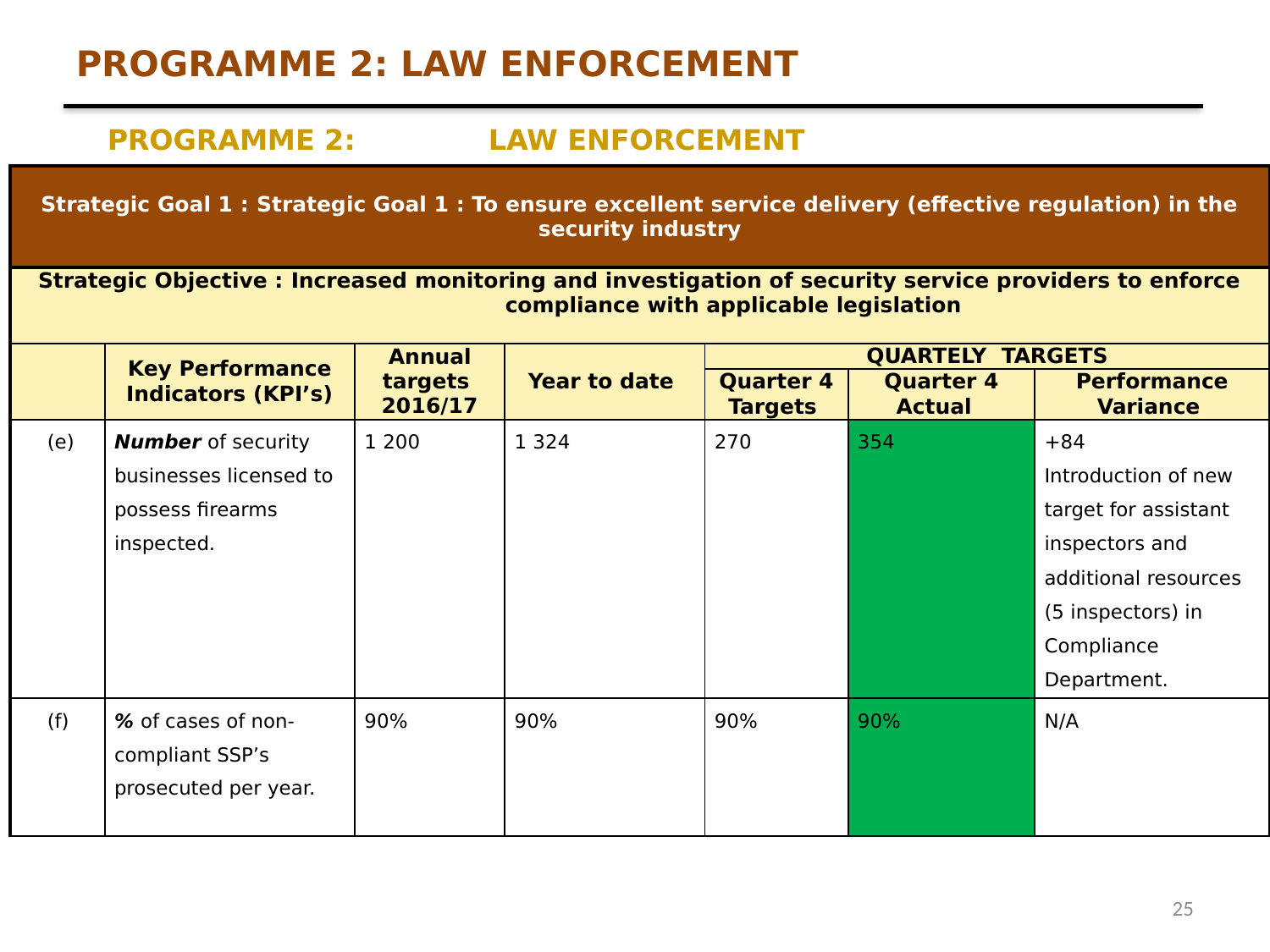

PROGRAMME 2: LAW ENFORCEMENT
PROGRAMME 2: 	LAW ENFORCEMENT

| Strategic Goal 1 : Strategic Goal 1 : To ensure excellent service delivery (effective regulation) in the security industry |  |  |  |  |  |  |  |
| --- | --- | --- | --- | --- | --- | --- | --- |
| Strategic Objective : Increased monitoring and investigation of security service providers to enforce compliance with applicable legislation |  |  |  |  |  |  |  |
|  |  | Key Performance Indicators (KPI’s) | Annual targets 2016/17 | Year to date | QUARTELY TARGETS |  |  |
|  |  |  |  |  | Quarter 4 Targets | Quarter 4 Actual | Performance Variance |
|  | (e) | Number of security businesses licensed to possess firearms inspected. | 1 200 | 1 324 | 270 | 354 | +84 Introduction of new target for assistant inspectors and additional resources (5 inspectors) in Compliance Department. |
|  | (f) | % of cases of non-compliant SSP’s prosecuted per year. | 90% | 90% | 90% | 90% | N/A |
|  |
| --- |
25